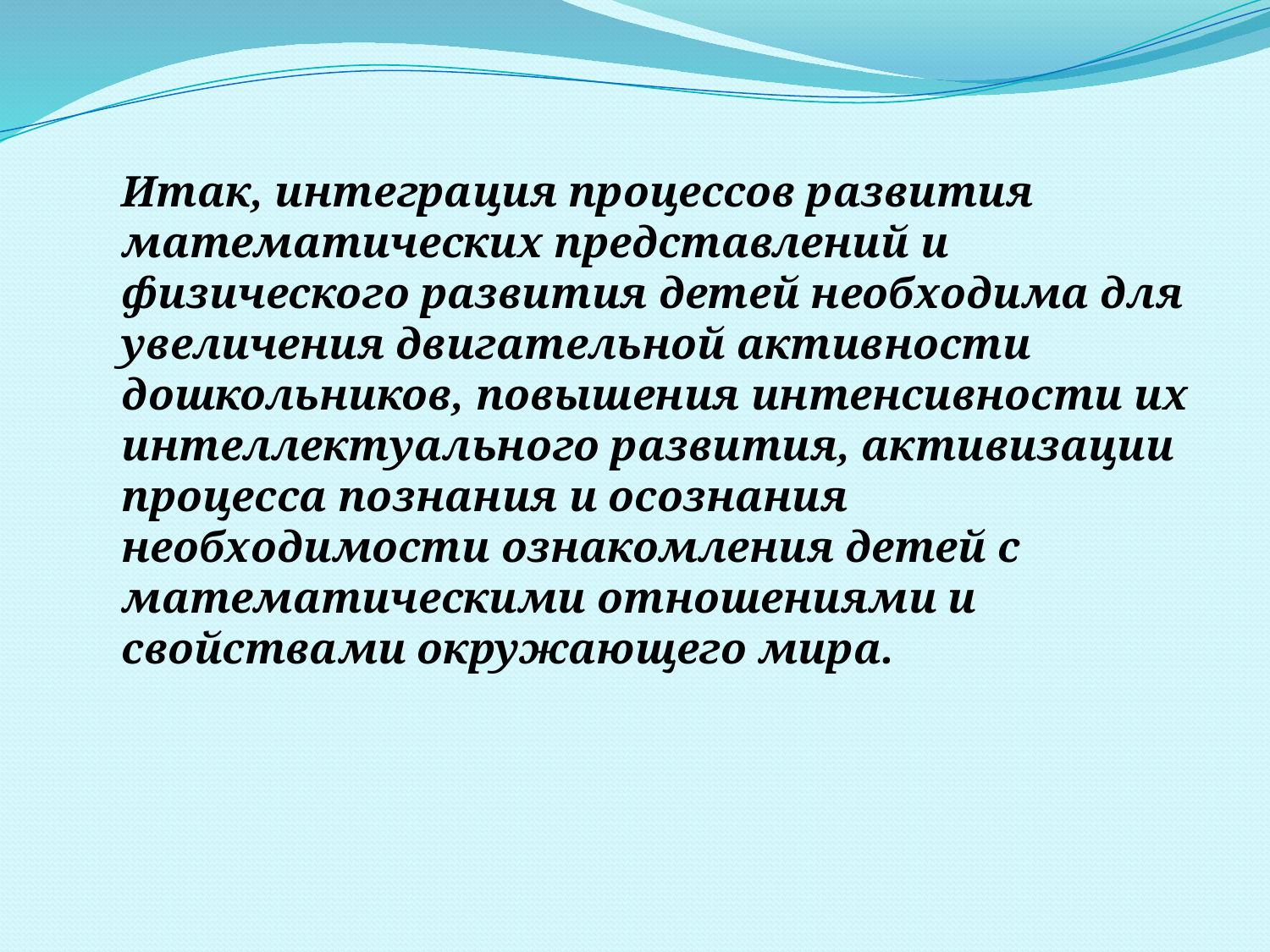

Итак, интеграция процессов развития математических представлений и физического развития детей необходима для увеличения двигательной активности дошкольников, повышения интенсивности их интеллектуального развития, активизации процесса познания и осознания необходимости ознакомления детей с математическими отношениями и свойствами окружающего мира.